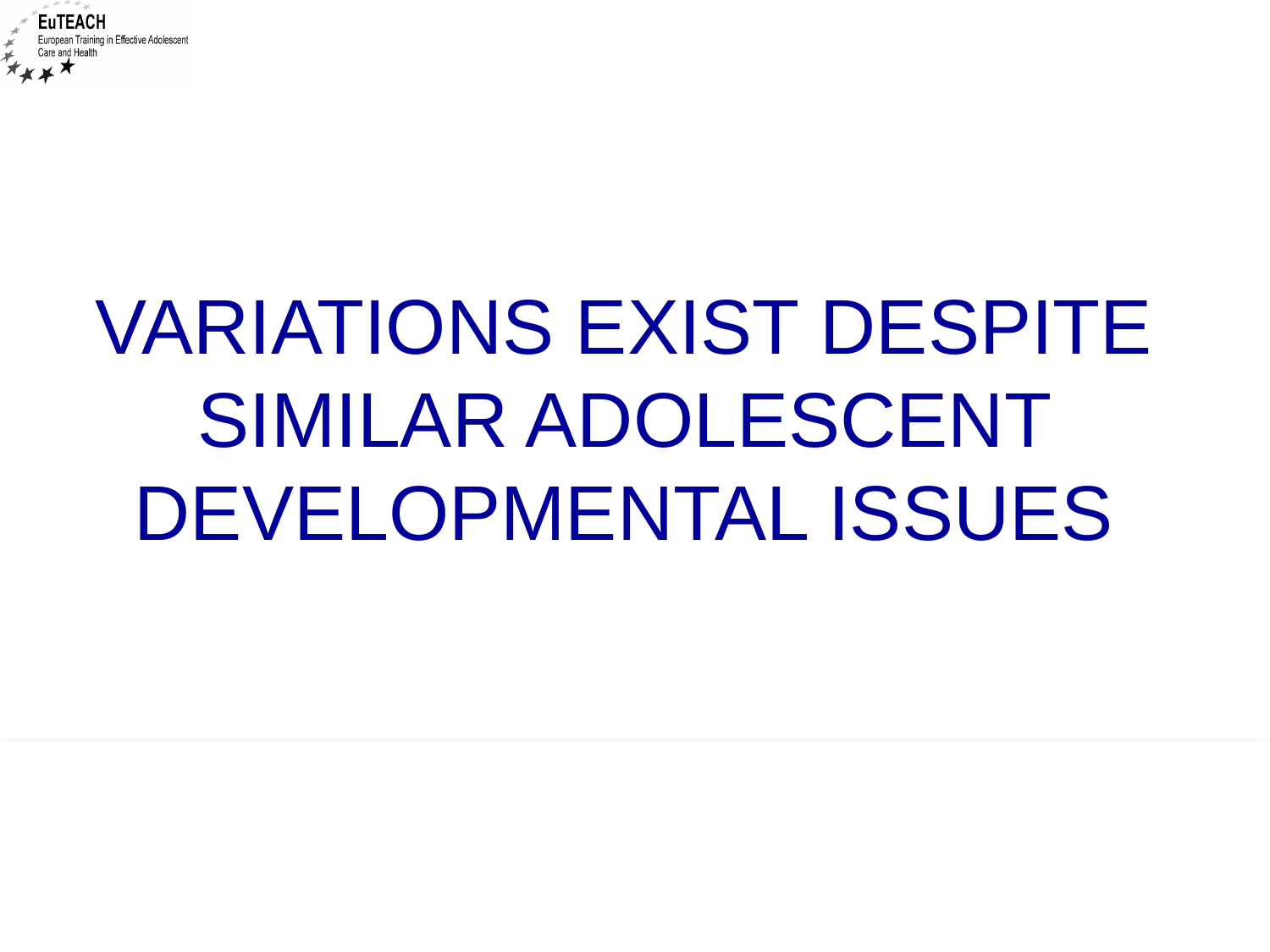

# variations exist despite similar adolescent developmental issues
SDH approaches focus upstream
individual factors 			social patterns & national 					structures that shape 						people's chances to be healthy